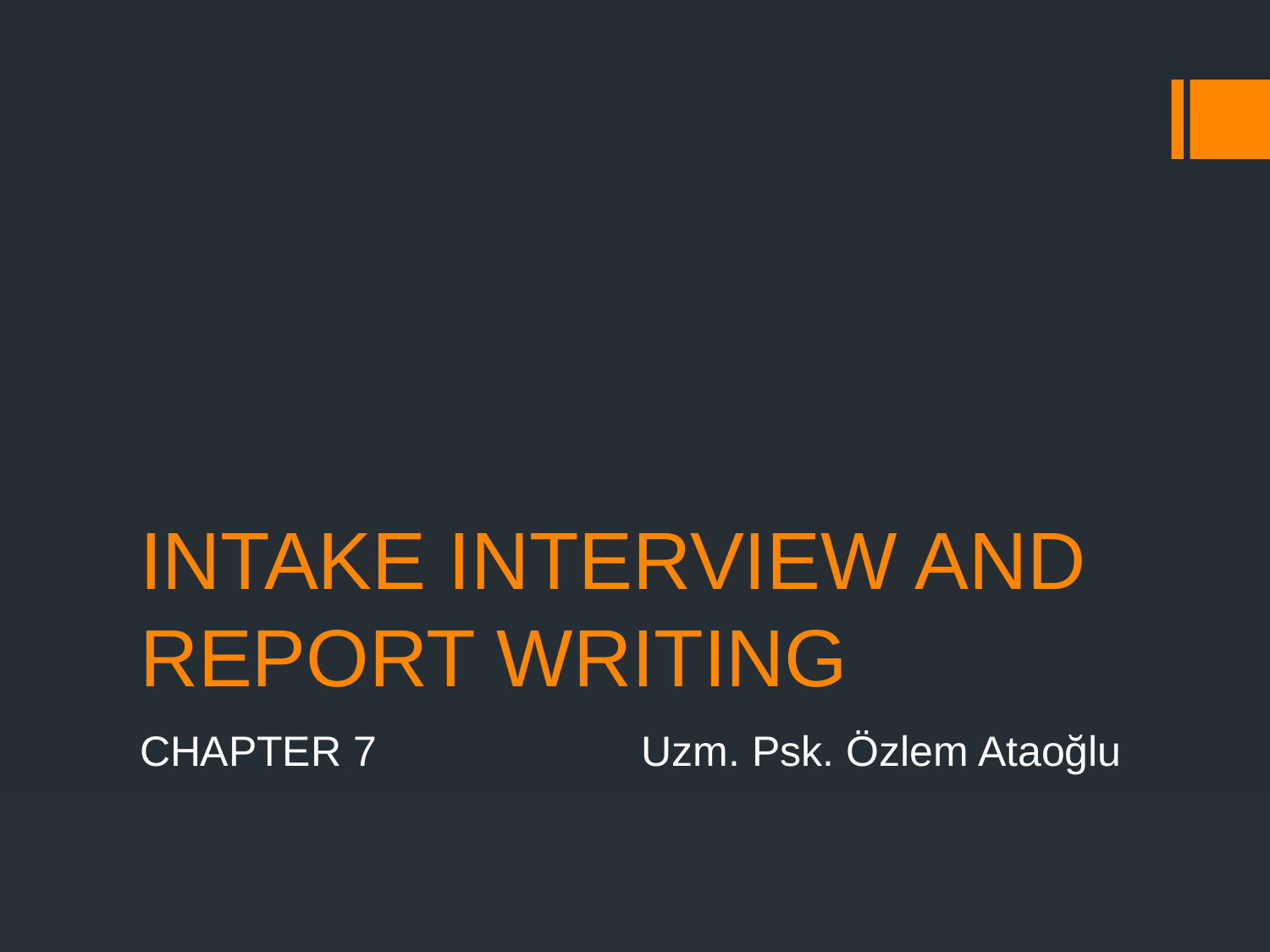

# INTAKE INTERVIEW AND REPORT WRITING
CHAPTER 7	                     Uzm. Psk. Özlem Ataoğlu